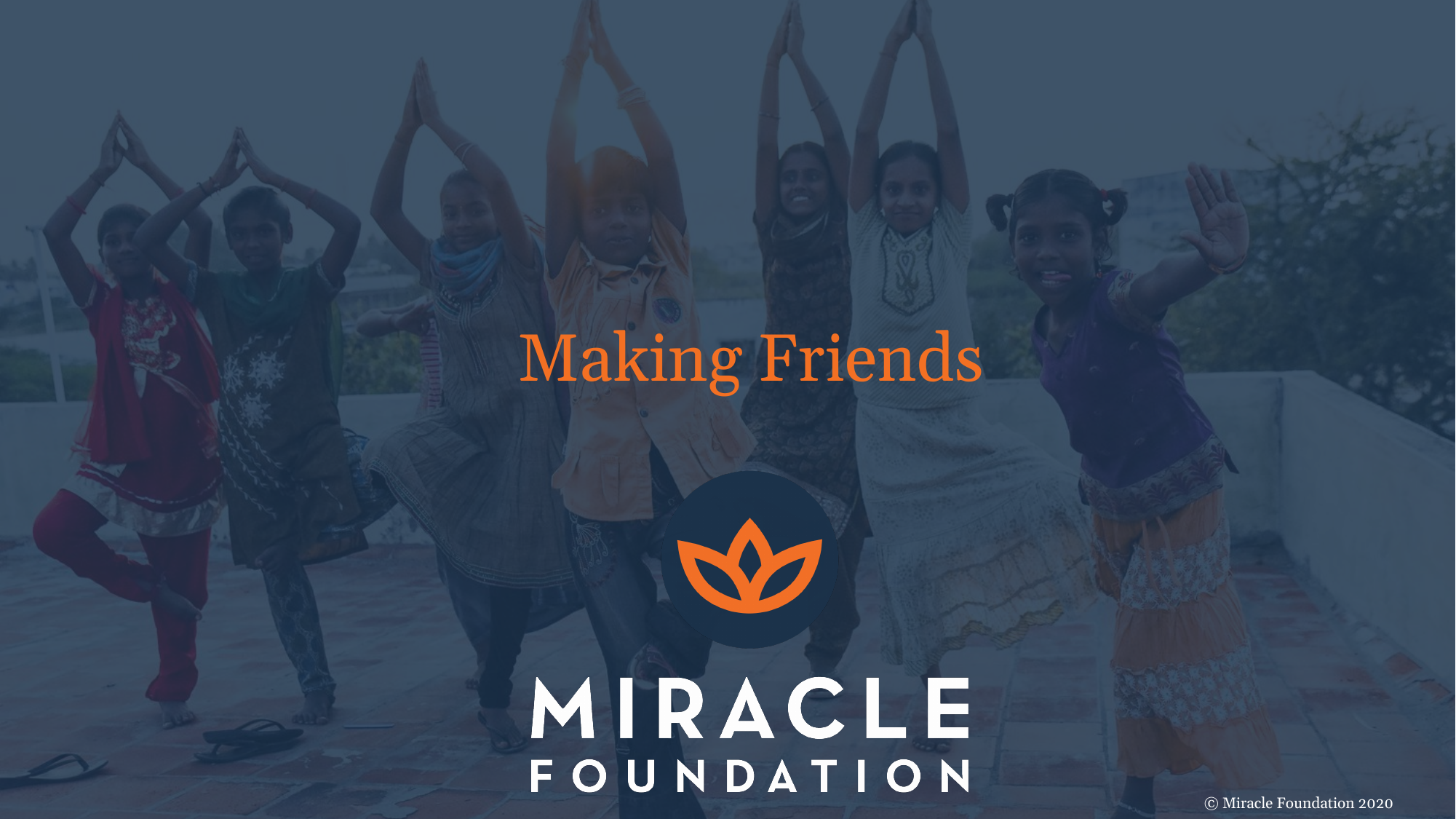

# Making Friends
© Miracle Foundation 2020